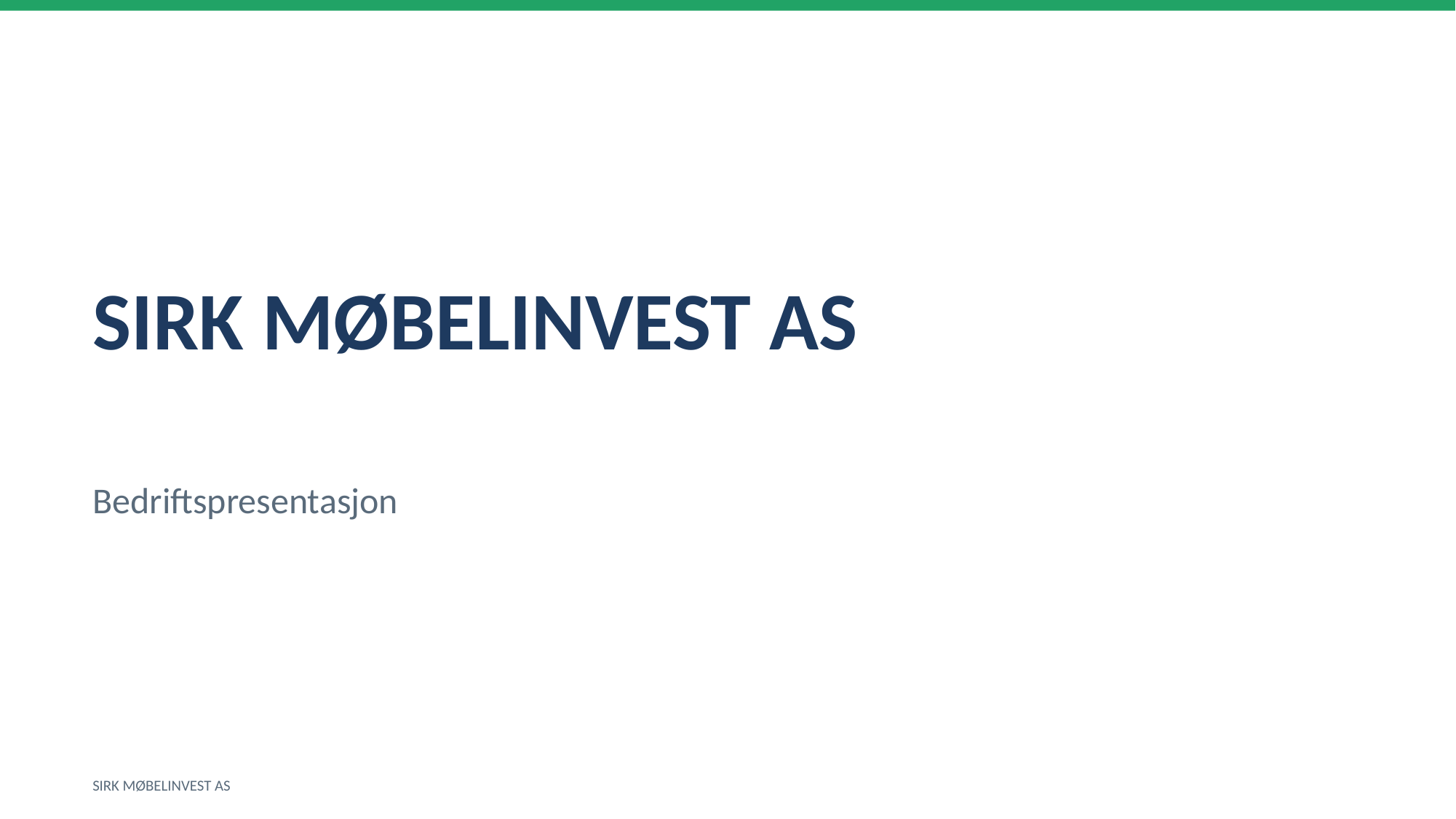

SIRK MØBELINVEST AS
Bedriftspresentasjon
SIRK MØBELINVEST AS